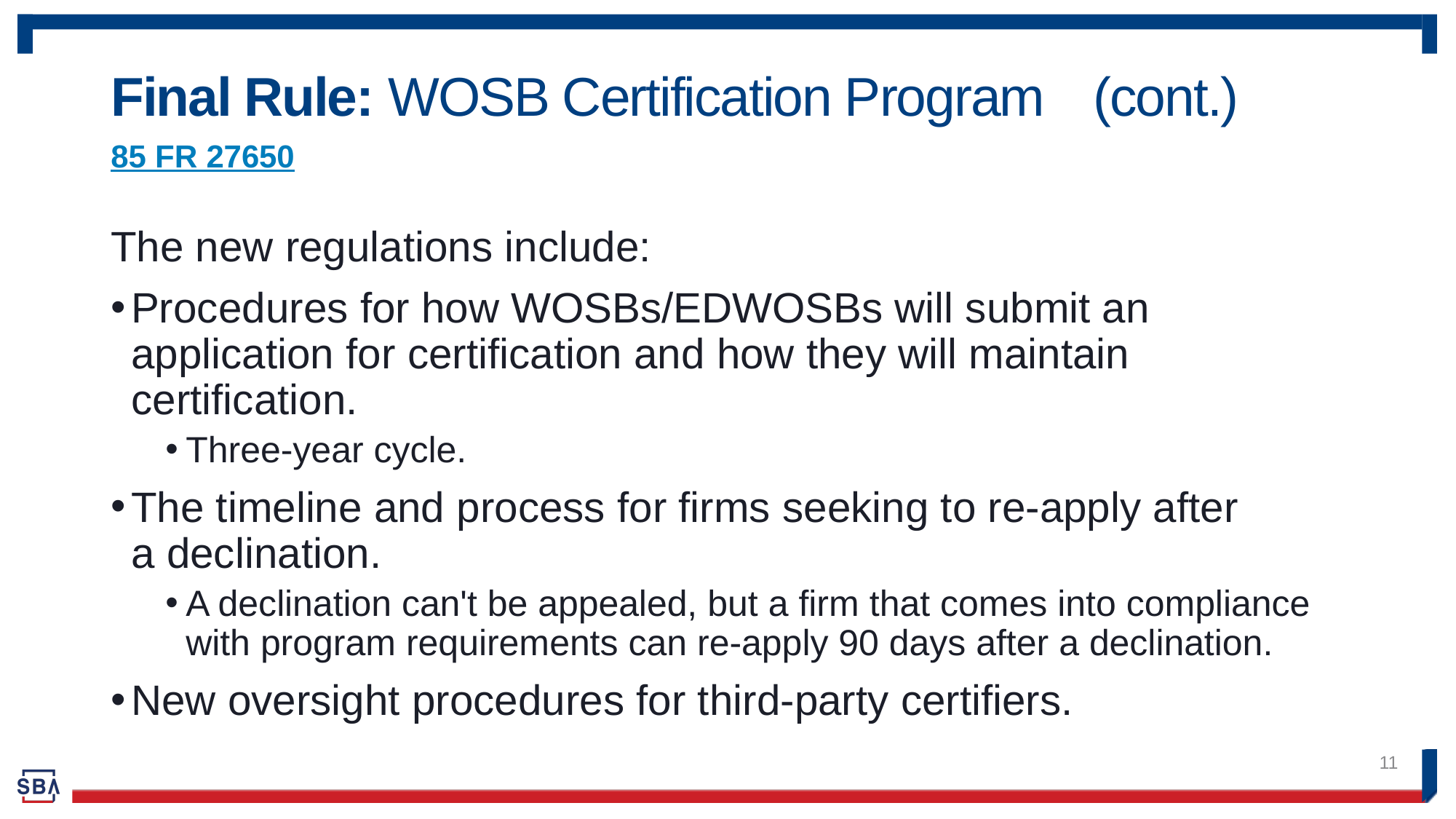

# Final Rule: WOSB Certification Program	(cont.)
85 FR 27650
The new regulations include:
Procedures for how WOSBs/EDWOSBs will submit an application for certification and how they will maintain certification.
Three-year cycle.
The timeline and process for firms seeking to re-apply after a declination.
A declination can't be appealed, but a firm that comes into compliance with program requirements can re-apply 90 days after a declination.
New oversight procedures for third-party certifiers.

11